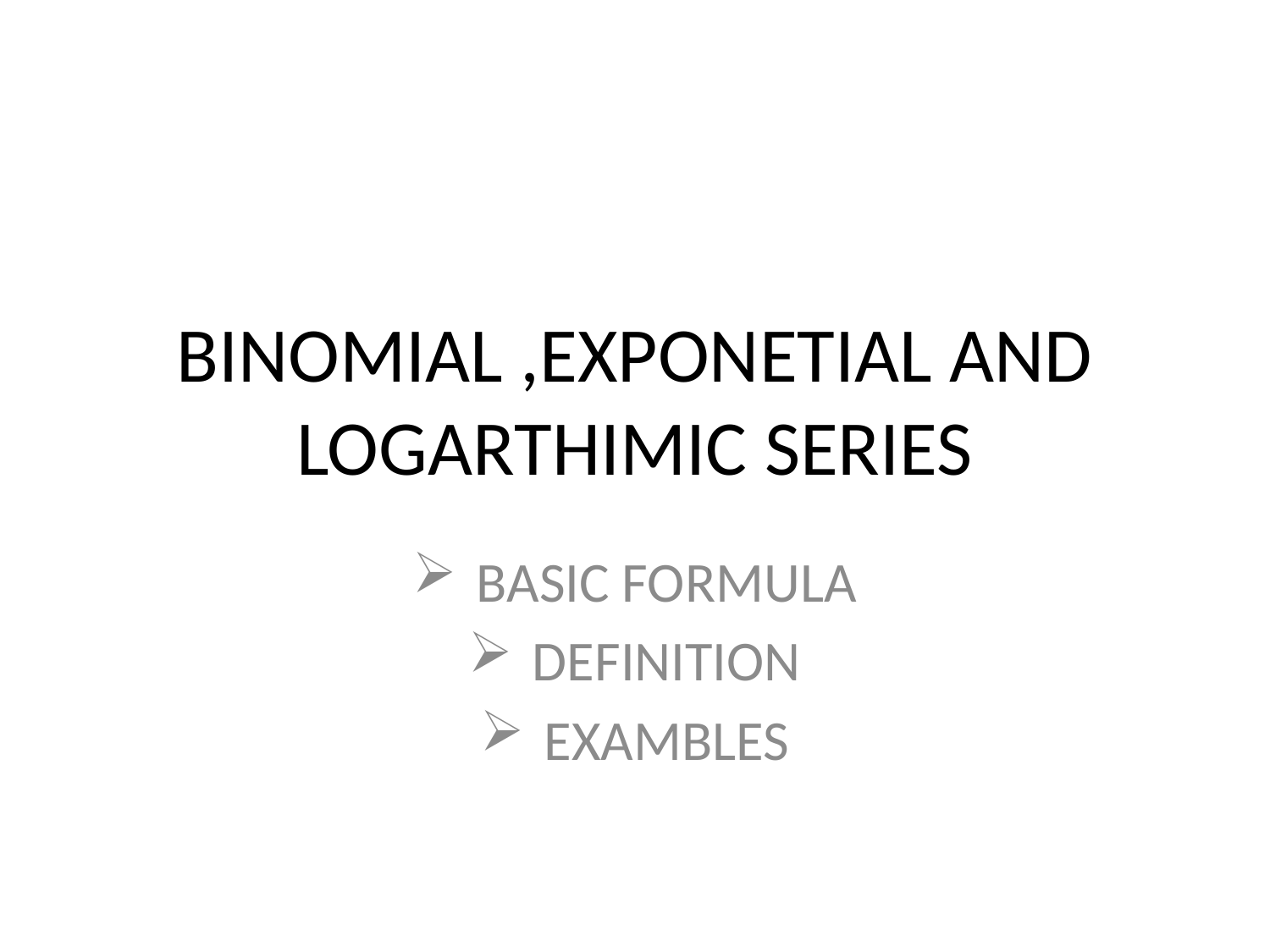

# BINOMIAL ,EXPONETIAL AND LOGARTHIMIC SERIES
BASIC FORMULA
DEFINITION
EXAMBLES